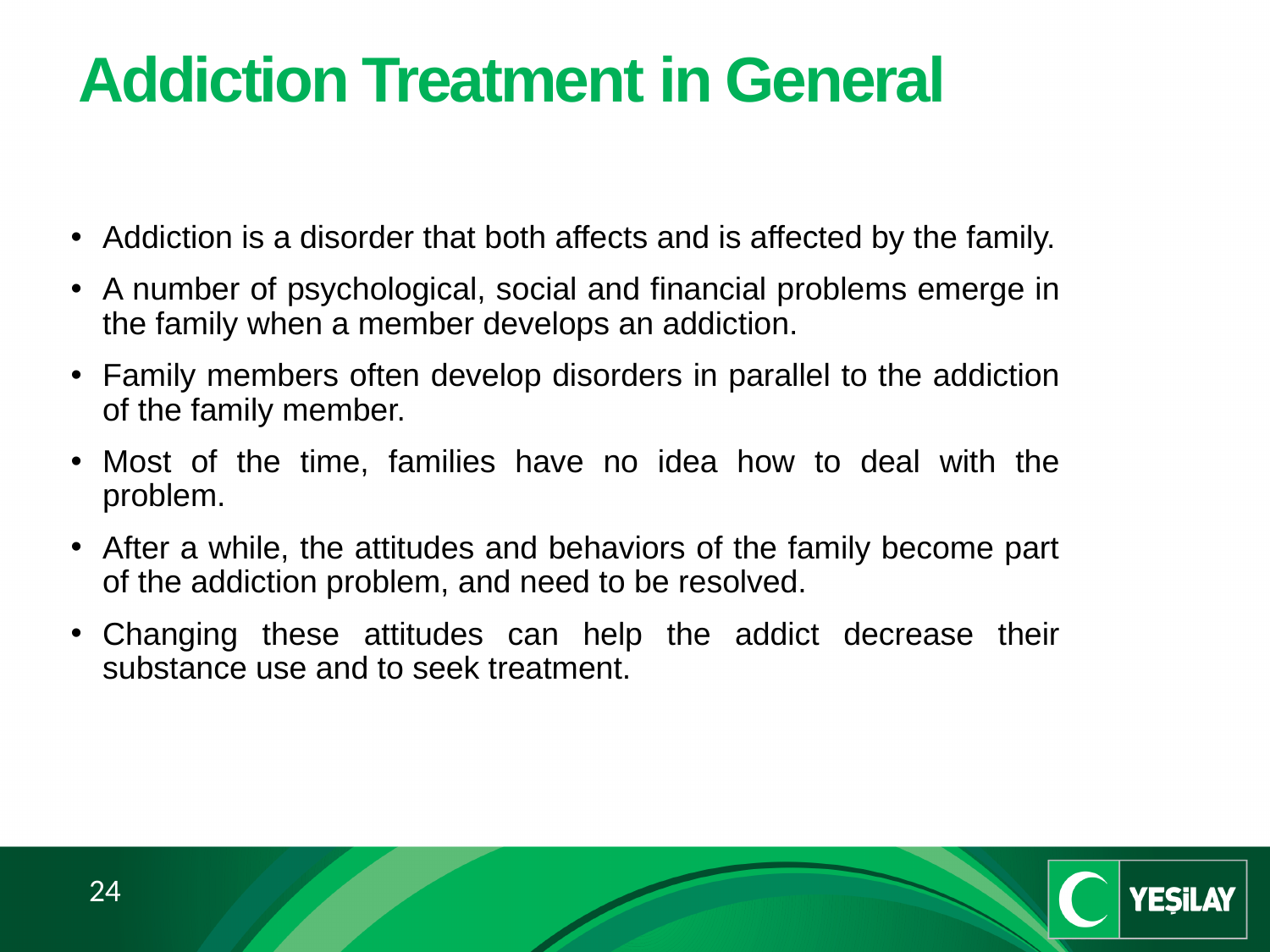

# Addiction Treatment in General

Addiction is a disorder that both affects and is affected by the family.
A number of psychological, social and financial problems emerge in the family when a member develops an addiction.
Family members often develop disorders in parallel to the addiction of the family member.
Most of the time, families have no idea how to deal with the problem.
After a while, the attitudes and behaviors of the family become part of the addiction problem, and need to be resolved.
Changing these attitudes can help the addict decrease their substance use and to seek treatment.

24